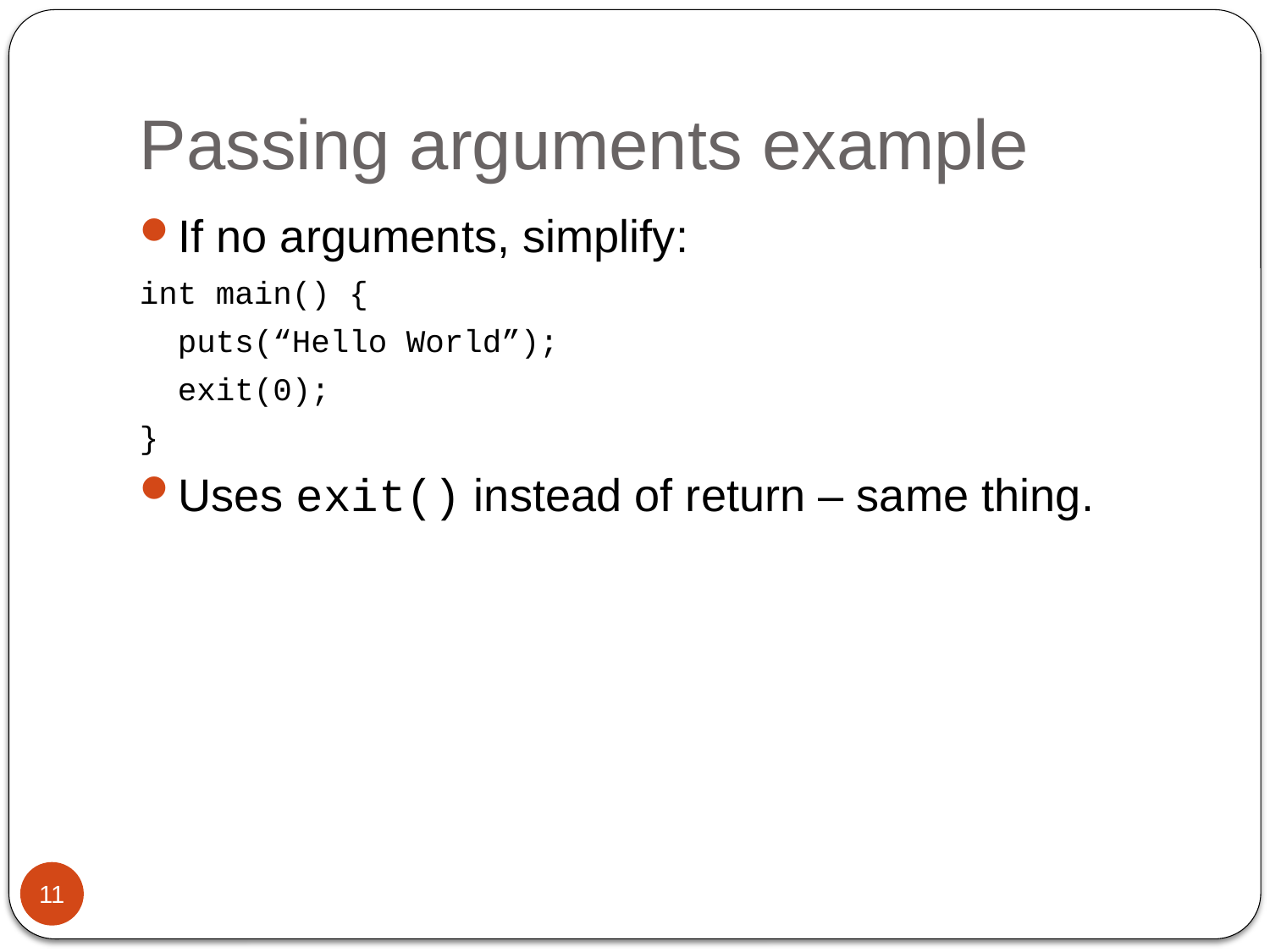

# Passing arguments example
If no arguments, simplify:
int main() {
  puts(“Hello World”);
  exit(0);
}
Uses exit() instead of return – same thing.

11